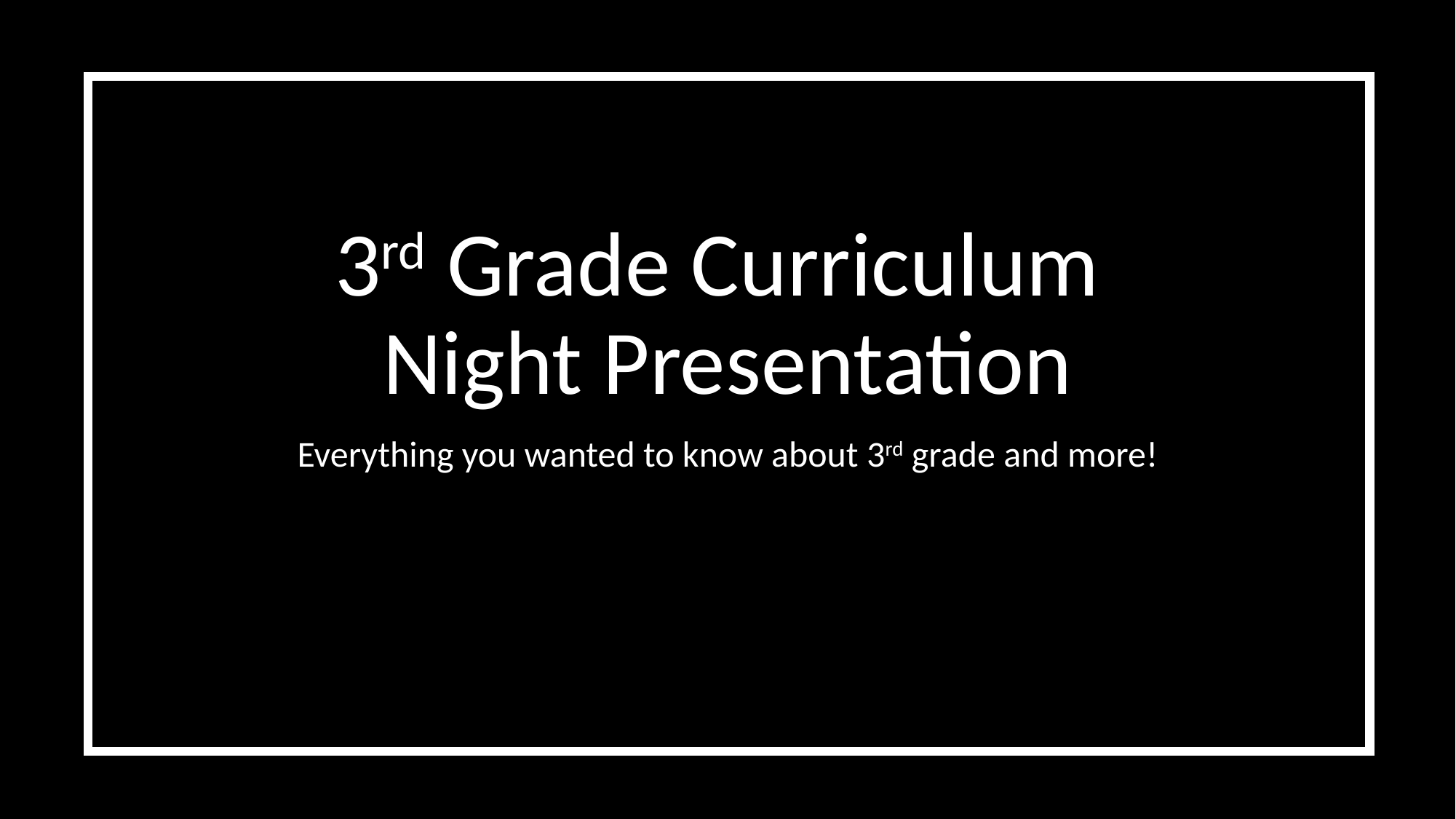

# 3rd Grade Curriculum Night Presentation
Everything you wanted to know about 3rd grade and more!